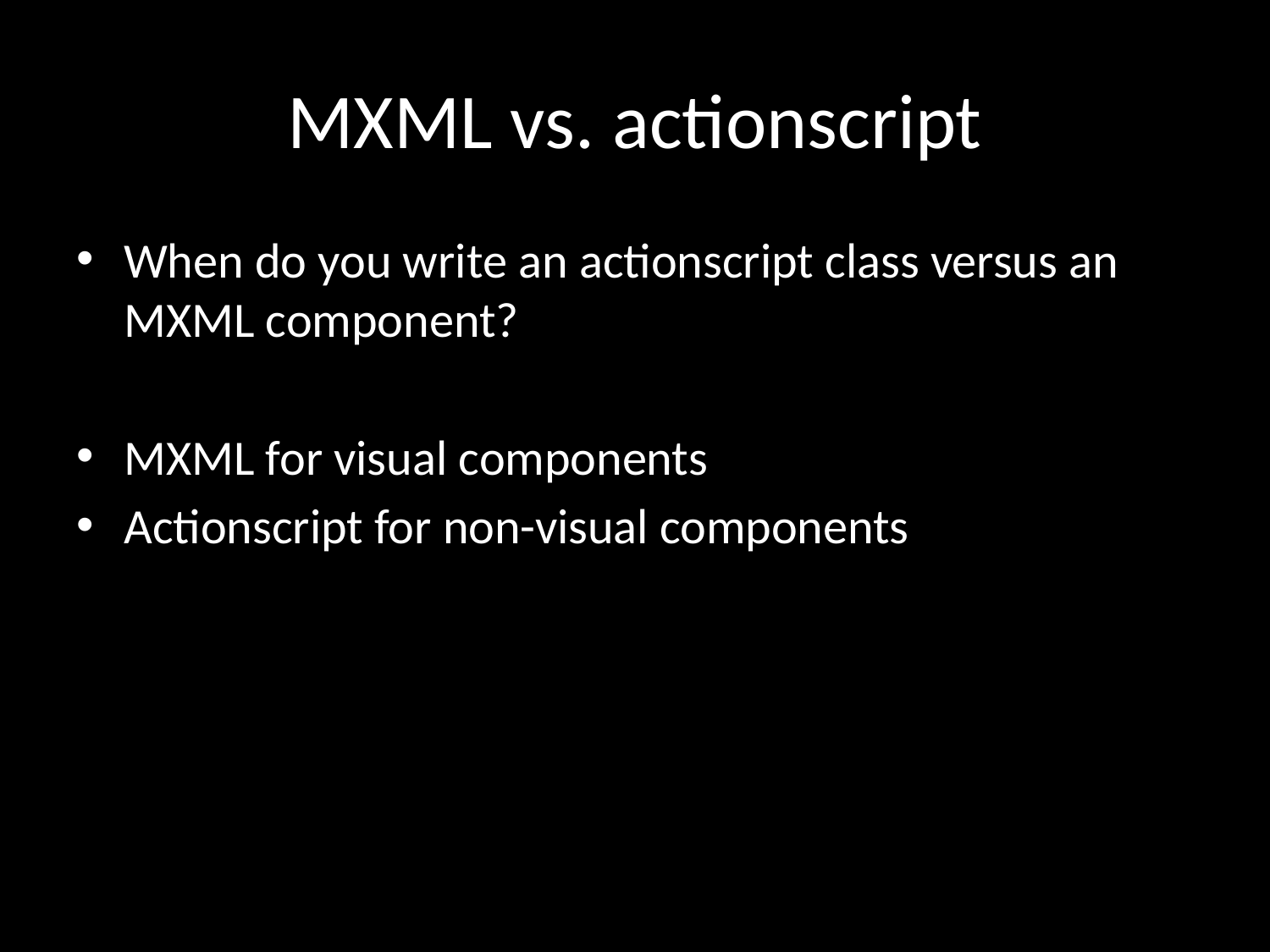

# MXML vs. actionscript
When do you write an actionscript class versus an MXML component?

MXML for visual components
Actionscript for non-visual components